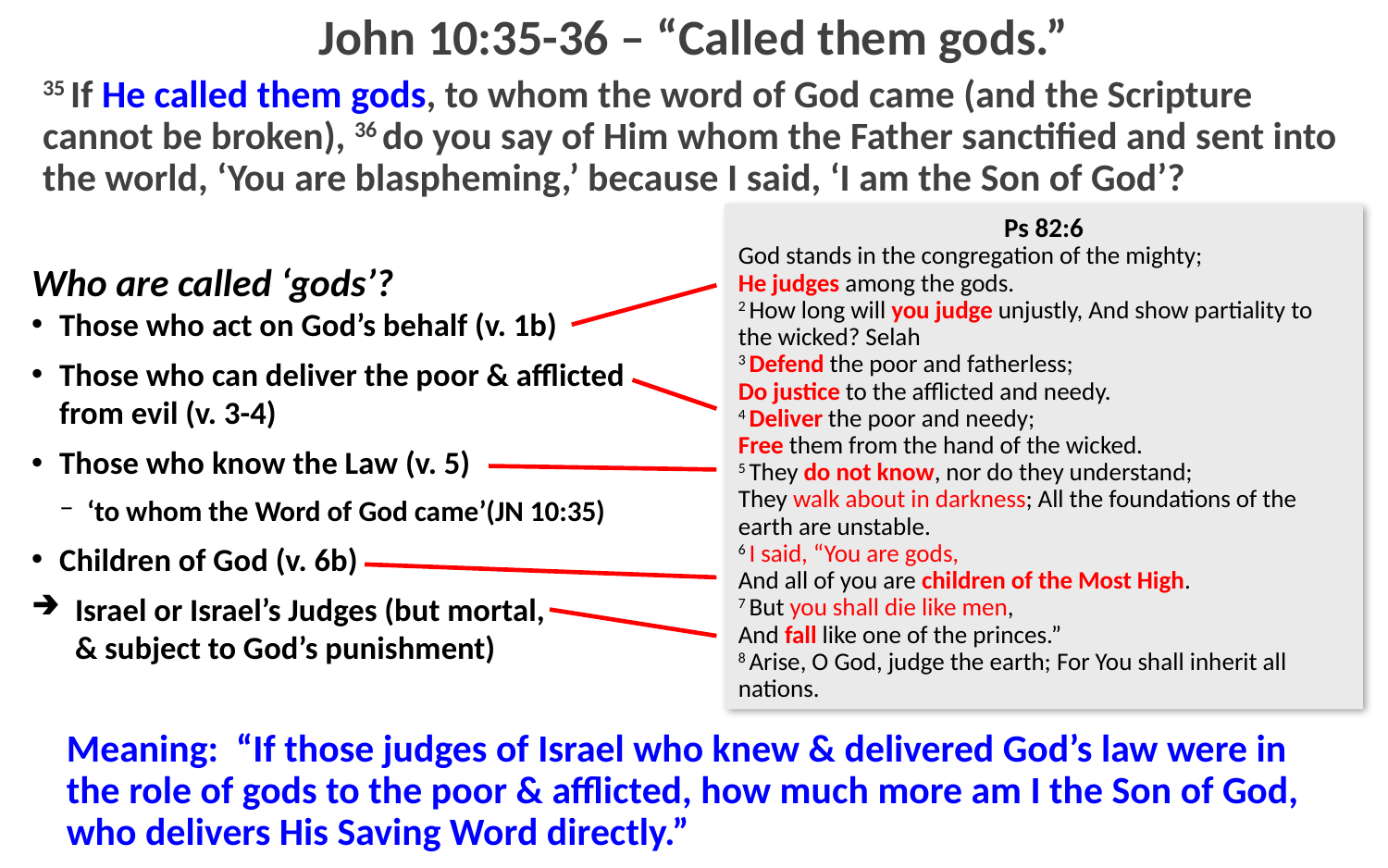

# John 10:35-36 – “Called them gods.”
35 If He called them gods, to whom the word of God came (and the Scripture cannot be broken), 36 do you say of Him whom the Father sanctified and sent into the world, ‘You are blaspheming,’ because I said, ‘I am the Son of God’?
Ps 82:6
God stands in the congregation of the mighty;
He judges among the gods.
2 How long will you judge unjustly, And show partiality to the wicked? Selah
3 Defend the poor and fatherless;
Do justice to the afflicted and needy.
4 Deliver the poor and needy;
Free them from the hand of the wicked.
5 They do not know, nor do they understand;
They walk about in darkness; All the foundations of the earth are unstable.
6 I said, “You are gods,
And all of you are children of the Most High.
7 But you shall die like men,
And fall like one of the princes.”
8 Arise, O God, judge the earth; For You shall inherit all nations.
Who are called ‘gods’?
Those who act on God’s behalf (v. 1b)
Those who can deliver the poor & afflicted from evil (v. 3-4)
Those who know the Law (v. 5)
‘to whom the Word of God came’(JN 10:35)
Children of God (v. 6b)
Israel or Israel’s Judges (but mortal,
& subject to God’s punishment)
Meaning:  “If those judges of Israel who knew & delivered God’s law were in the role of gods to the poor & afflicted, how much more am I the Son of God, who delivers His Saving Word directly.”